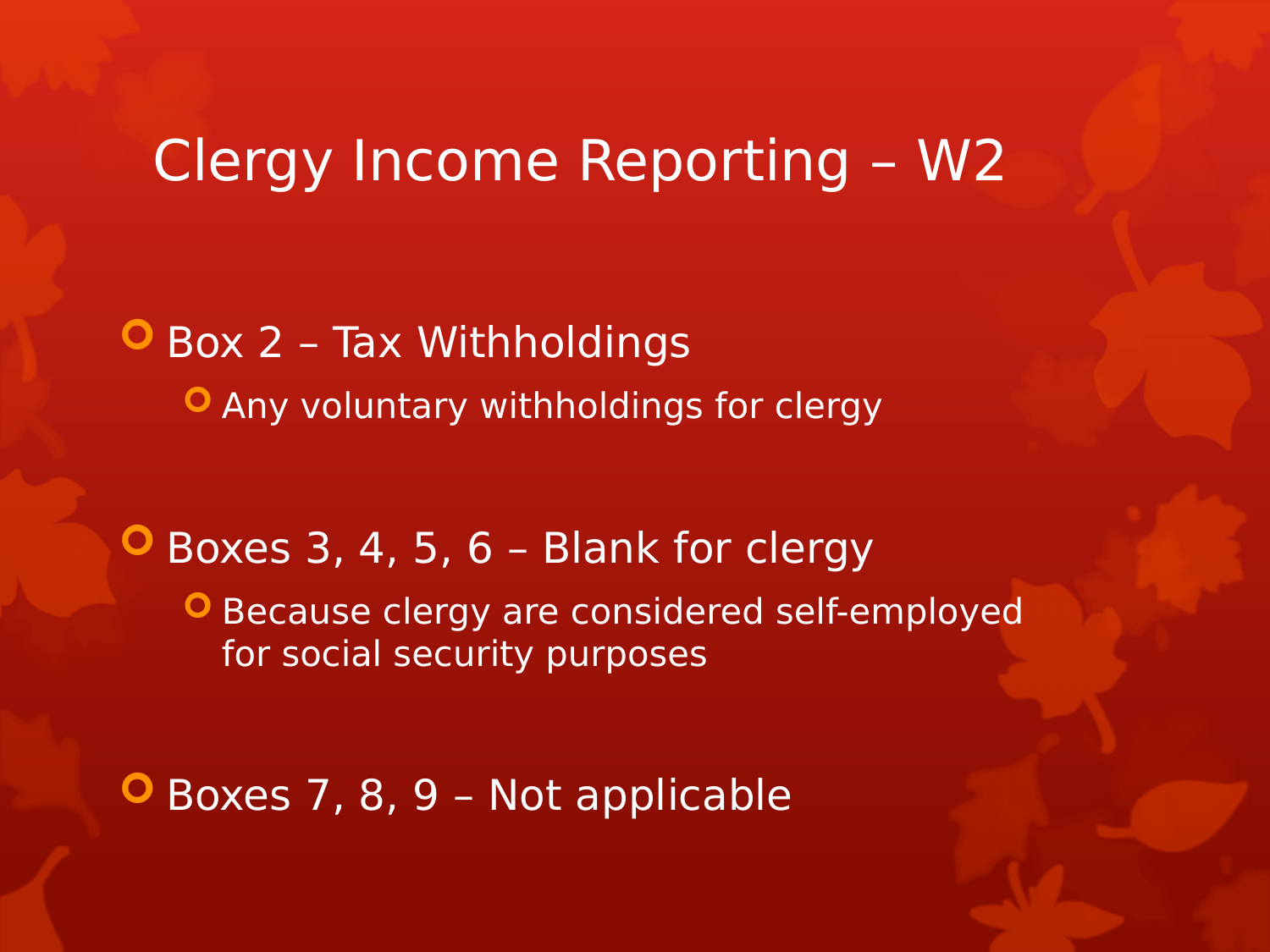

# Clergy Income Reporting – W2
Box 2 – Tax Withholdings
Any voluntary withholdings for clergy

Boxes 3, 4, 5, 6 – Blank for clergy
Because clergy are considered self-employed for social security purposes

Boxes 7, 8, 9 – Not applicable